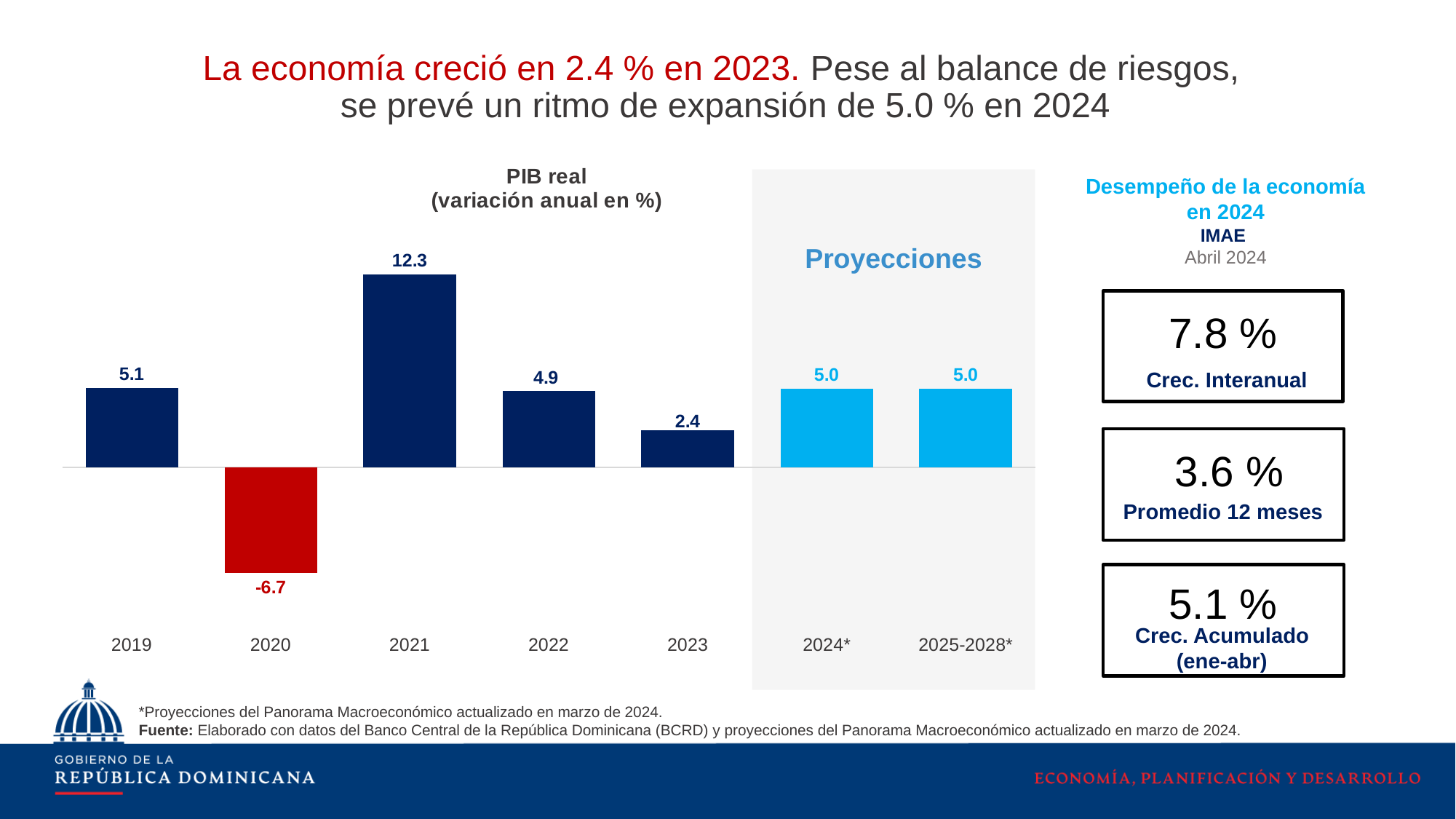

La economía creció en 2.4 % en 2023. Pese al balance de riesgos,
se prevé un ritmo de expansión de 5.0 % en 2024

[unsupported chart]

Desempeño de la economía en 2024
IMAE
Abril 2024

7.8 %
Crec. Interanual

3.6 %
Promedio 12 meses

5.1 %
Crec. Acumulado
(ene-abr)

Proyecciones
*Proyecciones del Panorama Macroeconómico actualizado en marzo de 2024.
Fuente: Elaborado con datos del Banco Central de la República Dominicana (BCRD) y proyecciones del Panorama Macroeconómico actualizado en marzo de 2024.